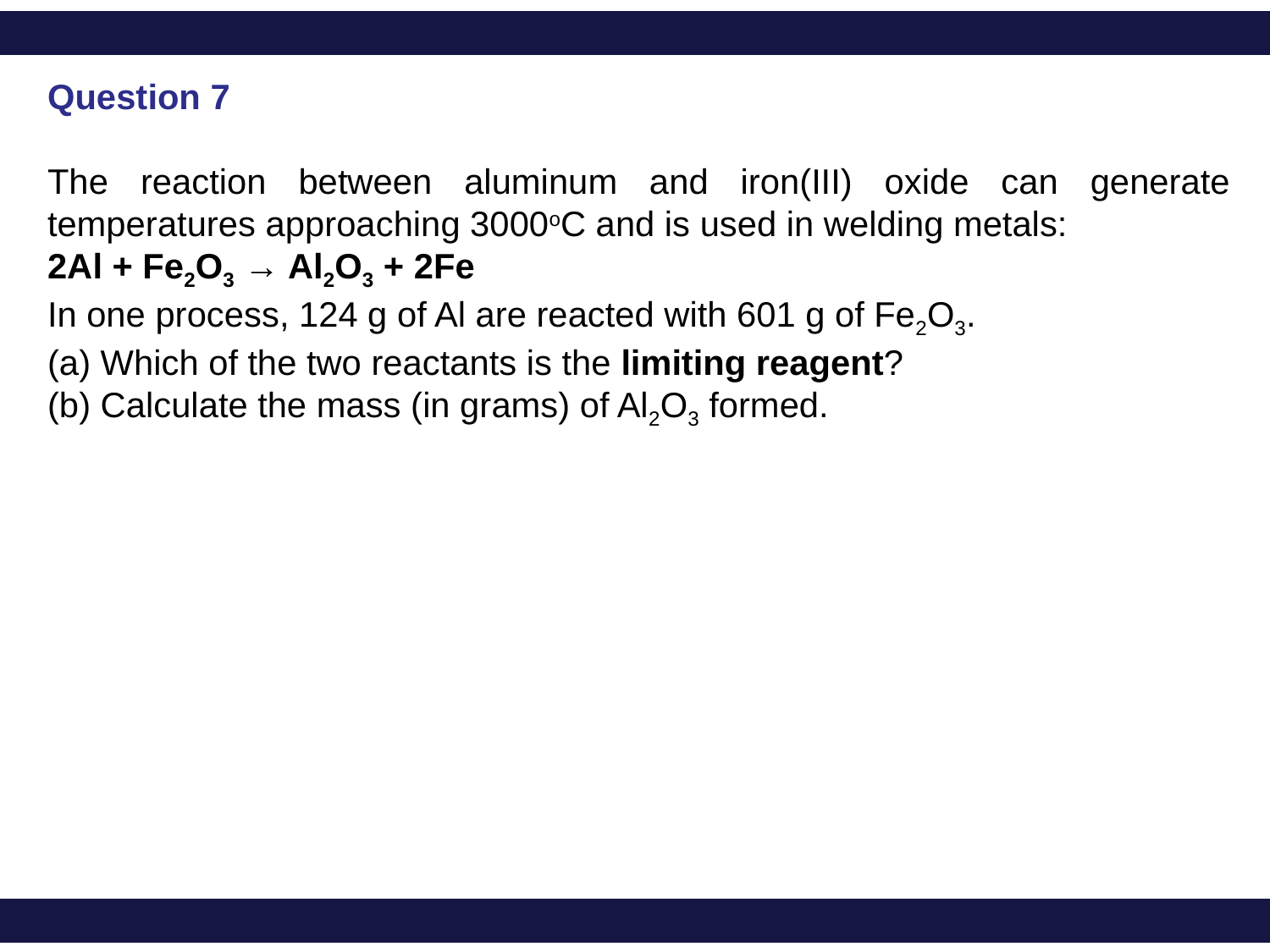

Question 7

The reaction between aluminum and iron(III) oxide can generate temperatures approaching 3000oC and is used in welding metals:
2Al + Fe2O3 → Al2O3 + 2Fe
In one process, 124 g of Al are reacted with 601 g of Fe2O3.
(a) Which of the two reactants is the limiting reagent?
(b) Calculate the mass (in grams) of Al2O3 formed.